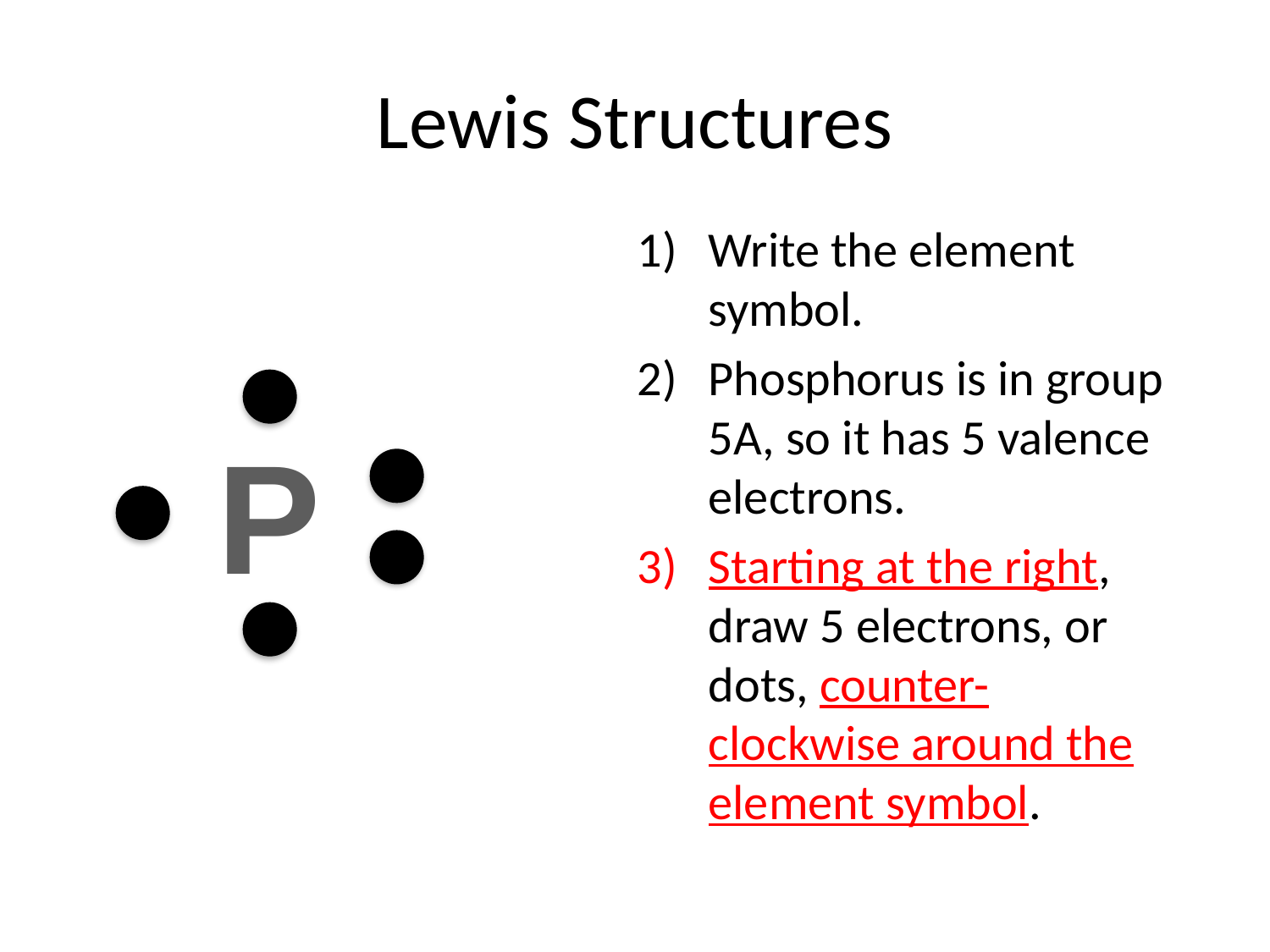

# Lewis Structures
Write the element symbol.
Phosphorus is in group 5A, so it has 5 valence electrons.
Starting at the right, draw 5 electrons, or dots, counter-clockwise around the element symbol.

P